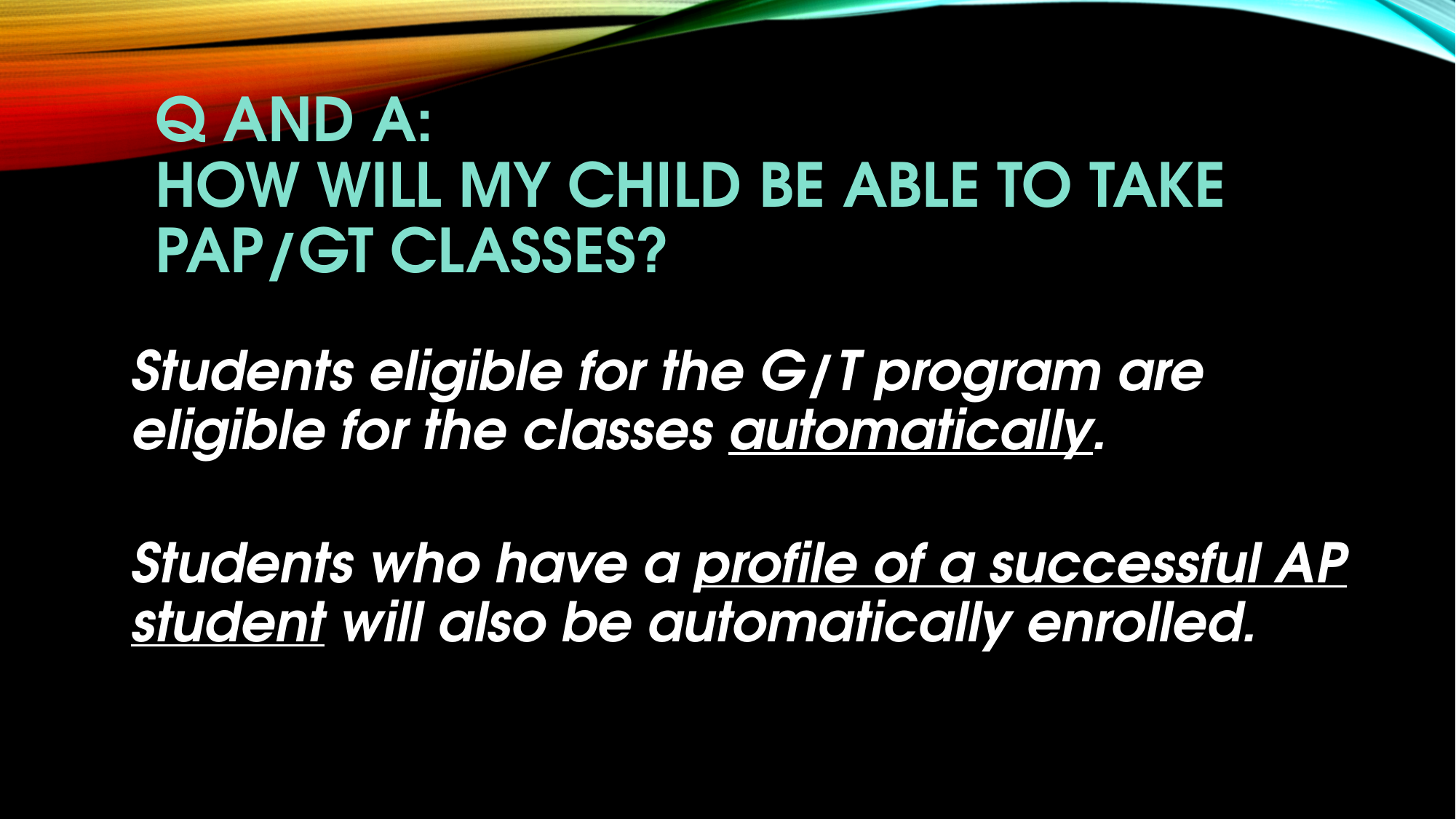

# Q and A: How will My ChilD be able to take PAP/GT Classes?

Students eligible for the G/T program are eligible for the classes automatically.

Students who have a profile of a successful AP student will also be automatically enrolled.